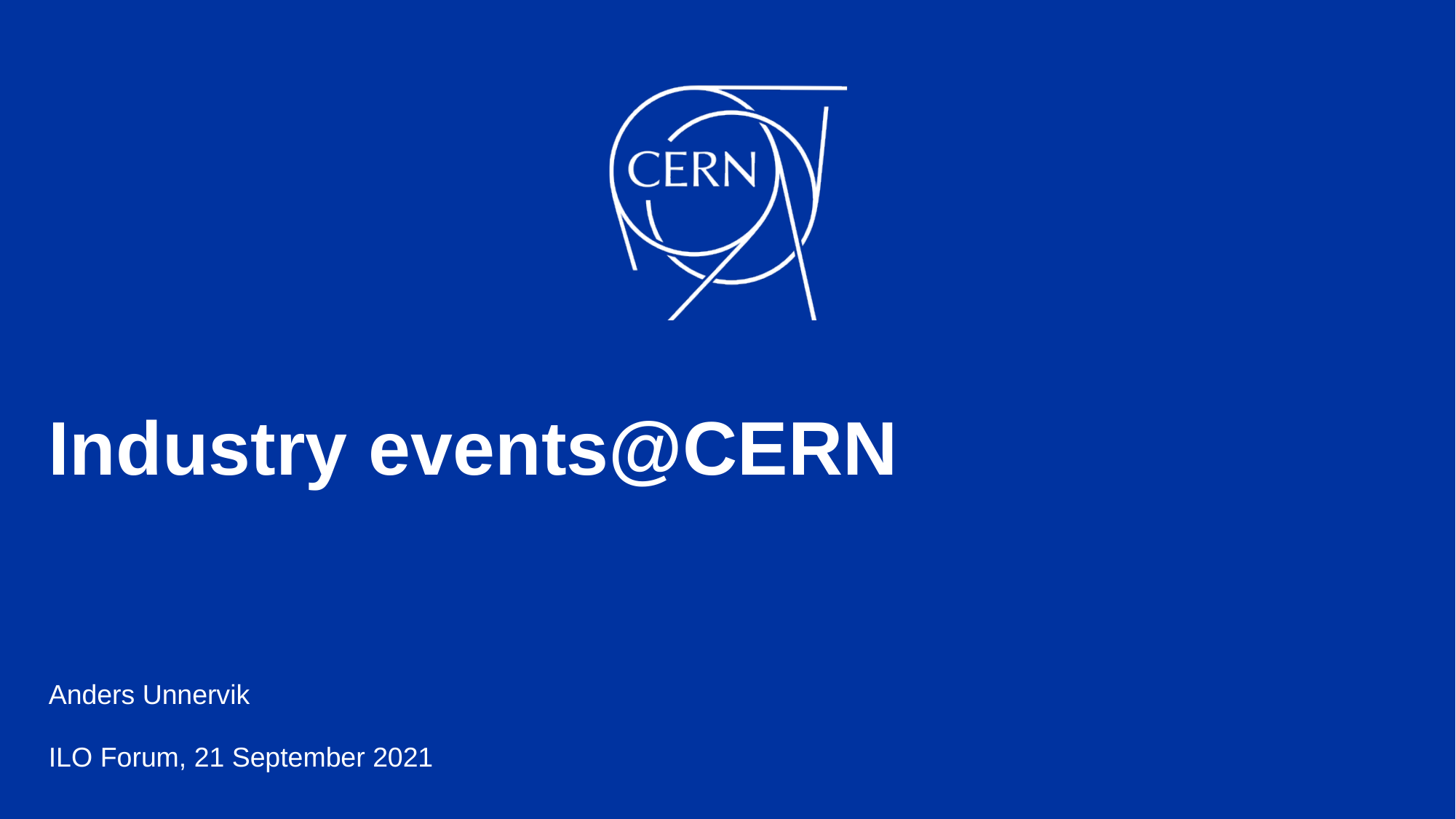

# Industry events@CERN
Anders Unnervik
ILO Forum, 21 September 2021